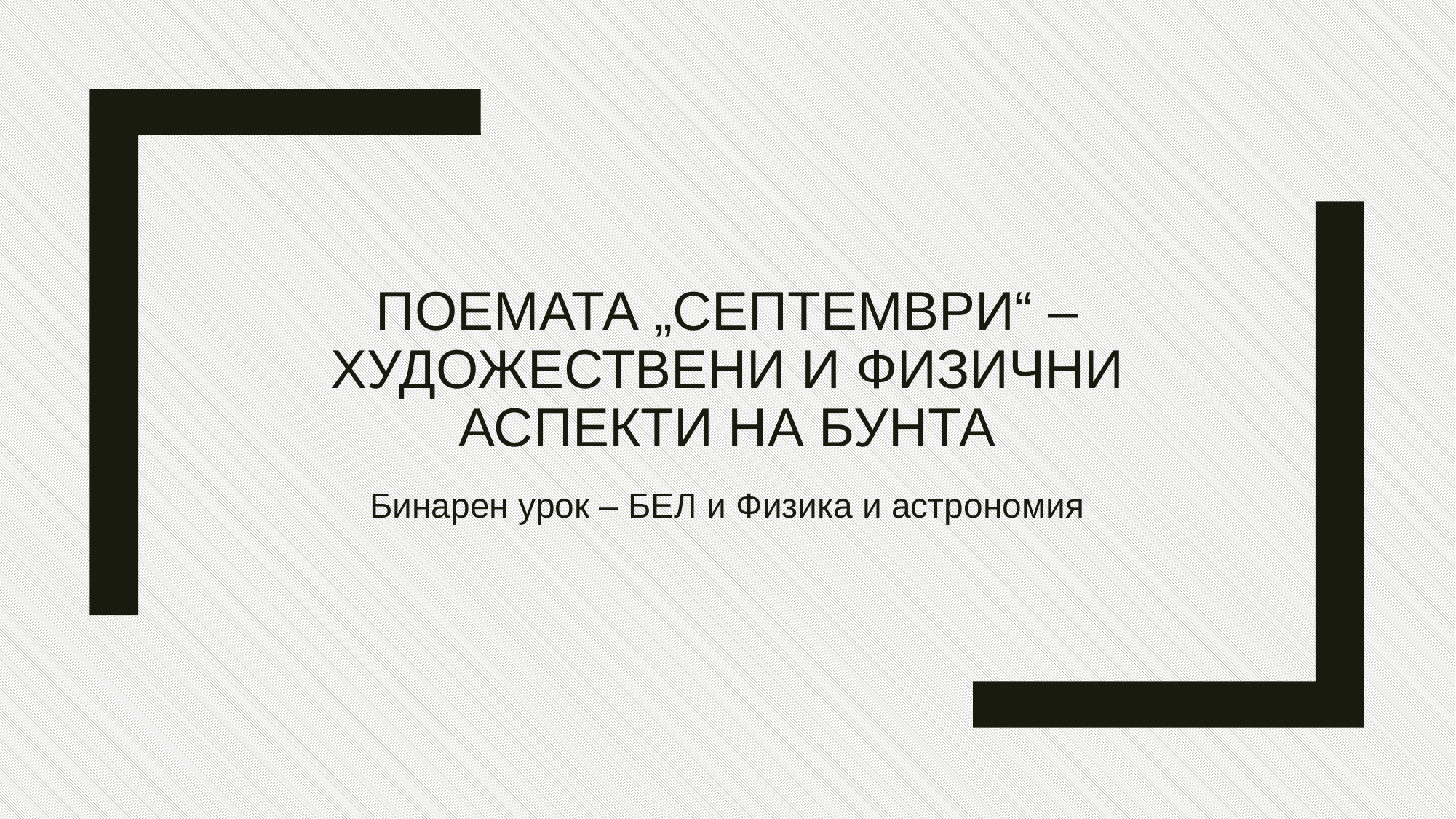

# Поемата „Септември“ – художествени и физични аспекти на бунта
Бинарен урок – БЕЛ и Физика и астрономия